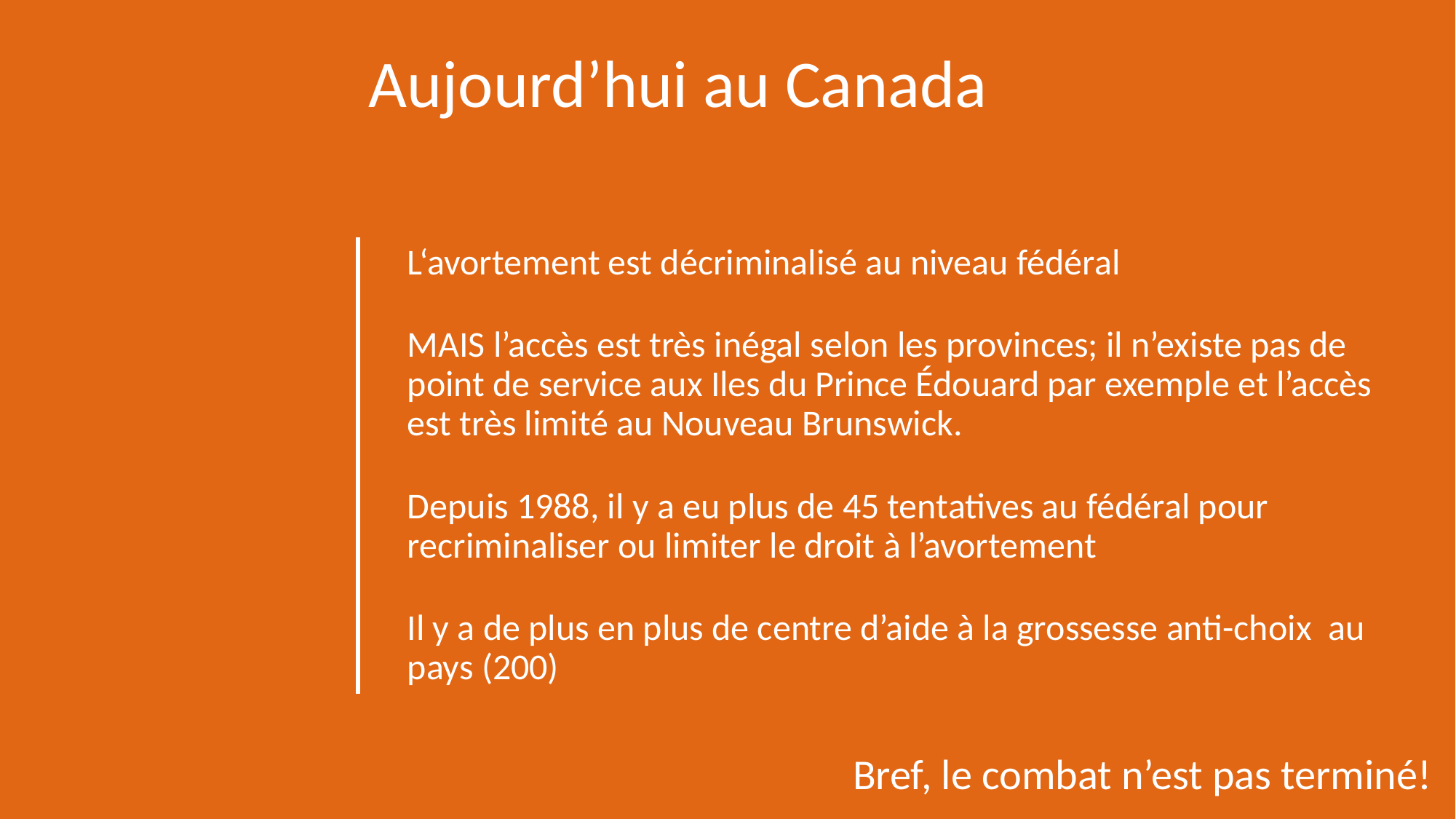

# Aujourd’hui au Canada
L‘avortement est décriminalisé au niveau fédéral

MAIS l’accès est très inégal selon les provinces; il n’existe pas de point de service aux Iles du Prince Édouard par exemple et l’accès est très limité au Nouveau Brunswick.

Depuis 1988, il y a eu plus de 45 tentatives au fédéral pour recriminaliser ou limiter le droit à l’avortement

Il y a de plus en plus de centre d’aide à la grossesse anti-choix  au pays (200)
Bref, le combat n’est pas terminé!